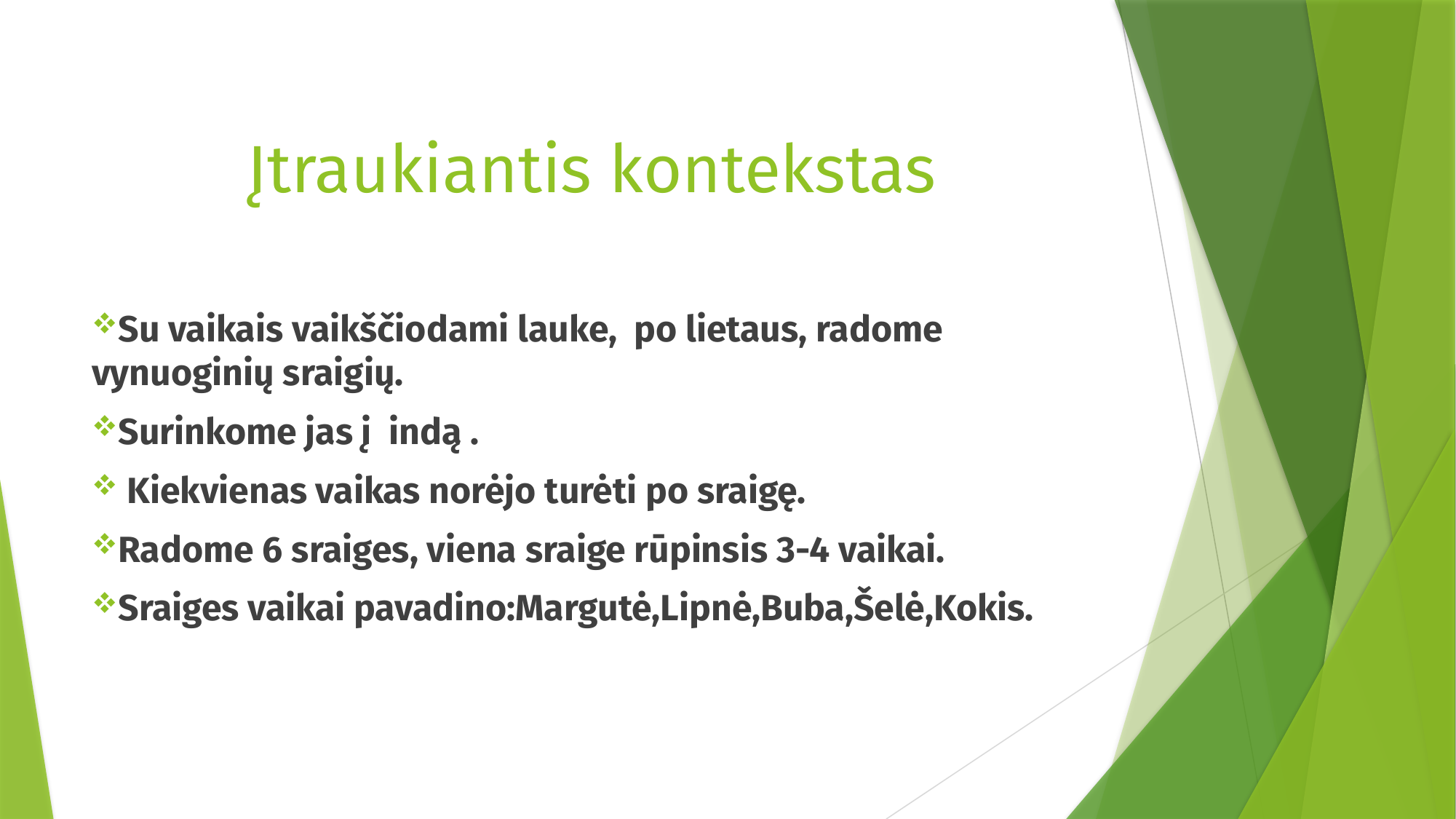

# Įtraukiantis kontekstas
Su vaikais vaikščiodami lauke,  po lietaus, radome  vynuoginių sraigių.
Surinkome jas į  indą .
 Kiekvienas vaikas norėjo turėti po sraigę.
Radome 6 sraiges, viena sraige rūpinsis 3-4 vaikai.
Sraiges vaikai pavadino:Margutė,Lipnė,Buba,Šelė,Kokis.